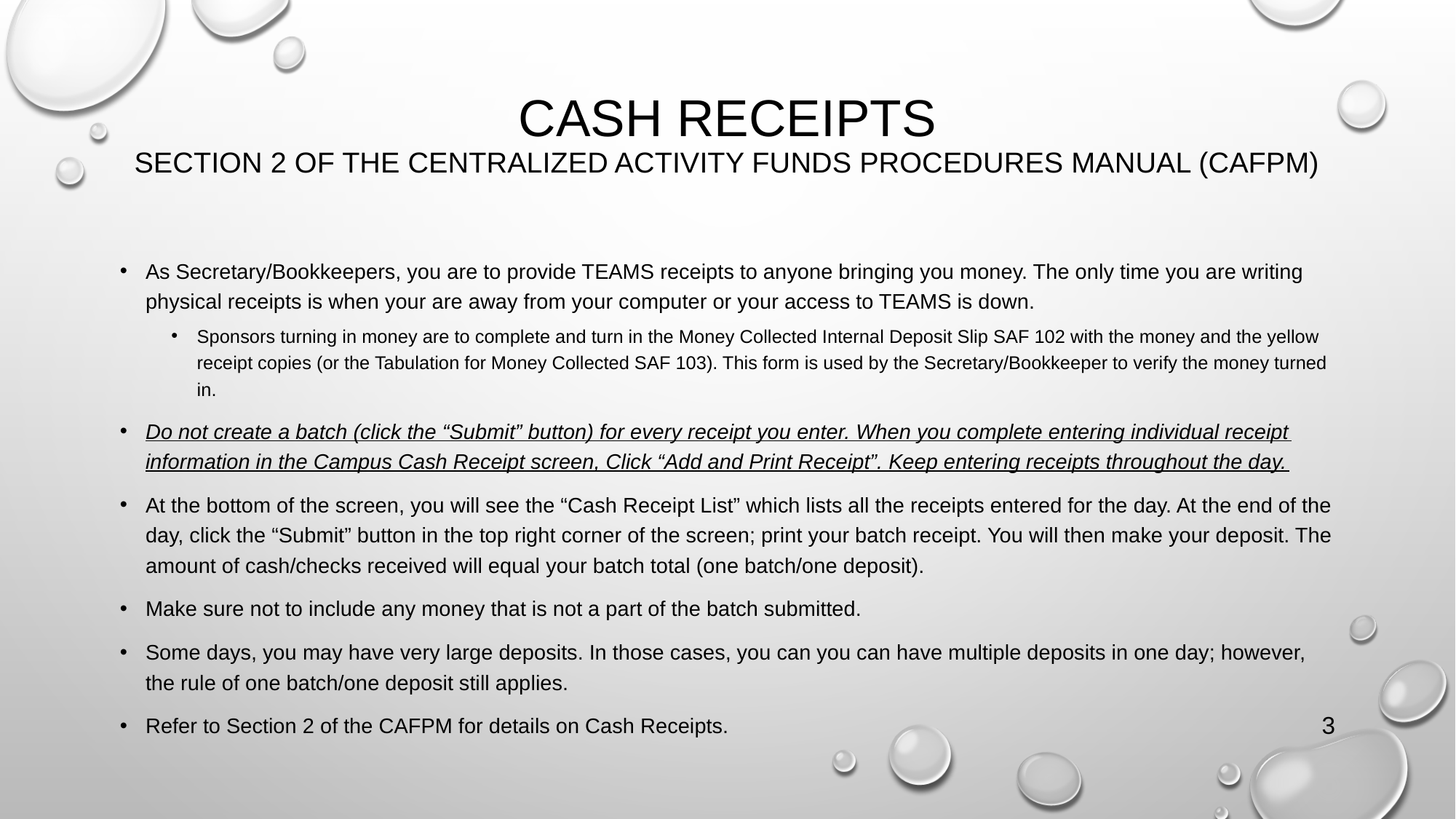

# Cash Receipts Section 2 of the Centralized Activity Funds Procedures Manual (CAFPM)
As Secretary/Bookkeepers, you are to provide TEAMS receipts to anyone bringing you money. The only time you are writing physical receipts is when your are away from your computer or your access to TEAMS is down.
Sponsors turning in money are to complete and turn in the Money Collected Internal Deposit Slip SAF 102 with the money and the yellow receipt copies (or the Tabulation for Money Collected SAF 103). This form is used by the Secretary/Bookkeeper to verify the money turned in.
Do not create a batch (click the “Submit” button) for every receipt you enter. When you complete entering individual receipt information in the Campus Cash Receipt screen, Click “Add and Print Receipt”. Keep entering receipts throughout the day.
At the bottom of the screen, you will see the “Cash Receipt List” which lists all the receipts entered for the day. At the end of the day, click the “Submit” button in the top right corner of the screen; print your batch receipt. You will then make your deposit. The amount of cash/checks received will equal your batch total (one batch/one deposit).
Make sure not to include any money that is not a part of the batch submitted.
Some days, you may have very large deposits. In those cases, you can you can have multiple deposits in one day; however, the rule of one batch/one deposit still applies.
Refer to Section 2 of the CAFPM for details on Cash Receipts.

3